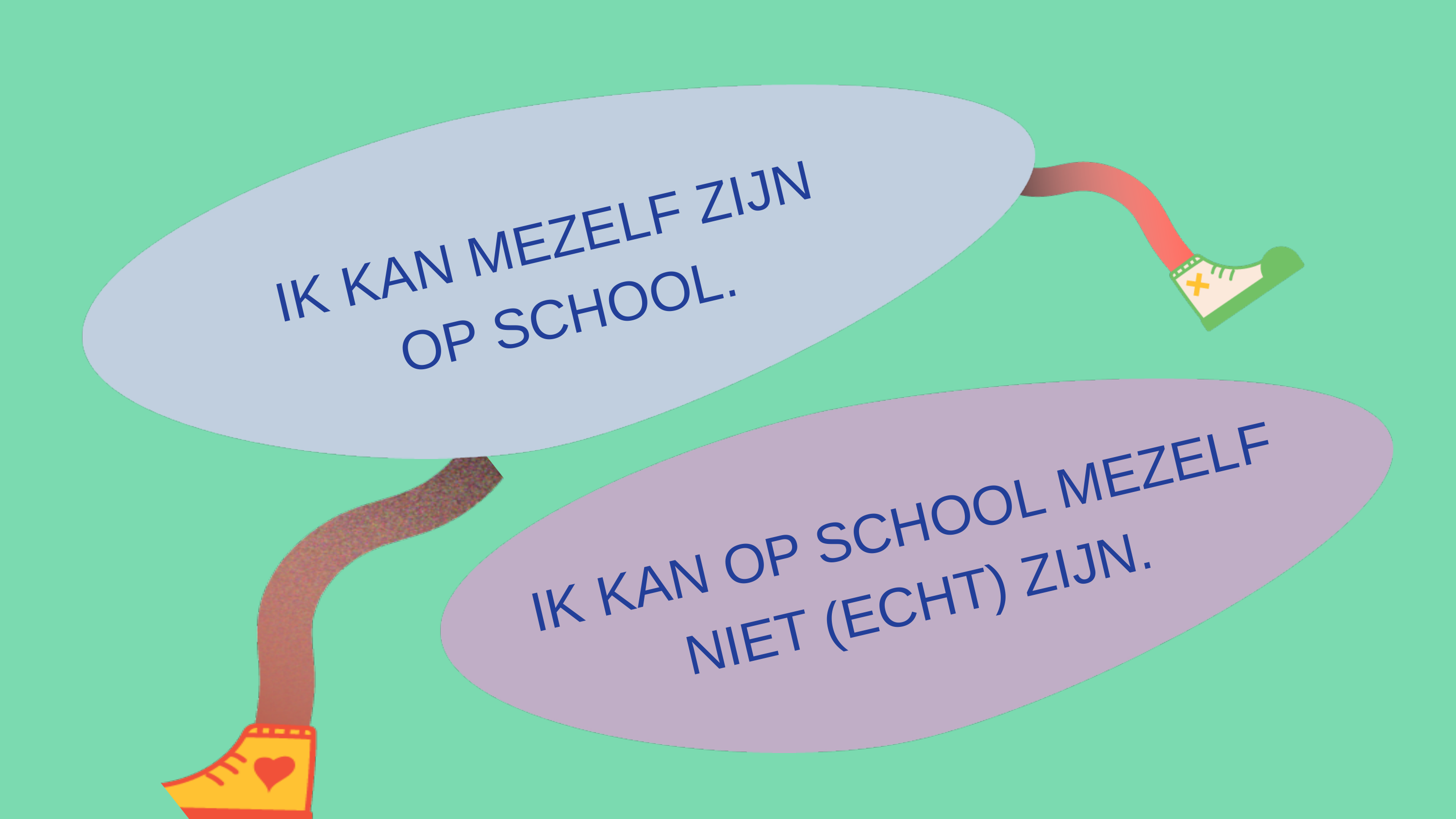

IK KAN MEZELF ZIJN
OP SCHOOL.

IK KAN OP SCHOOL MEZELF NIET (ECHT) ZIJN.